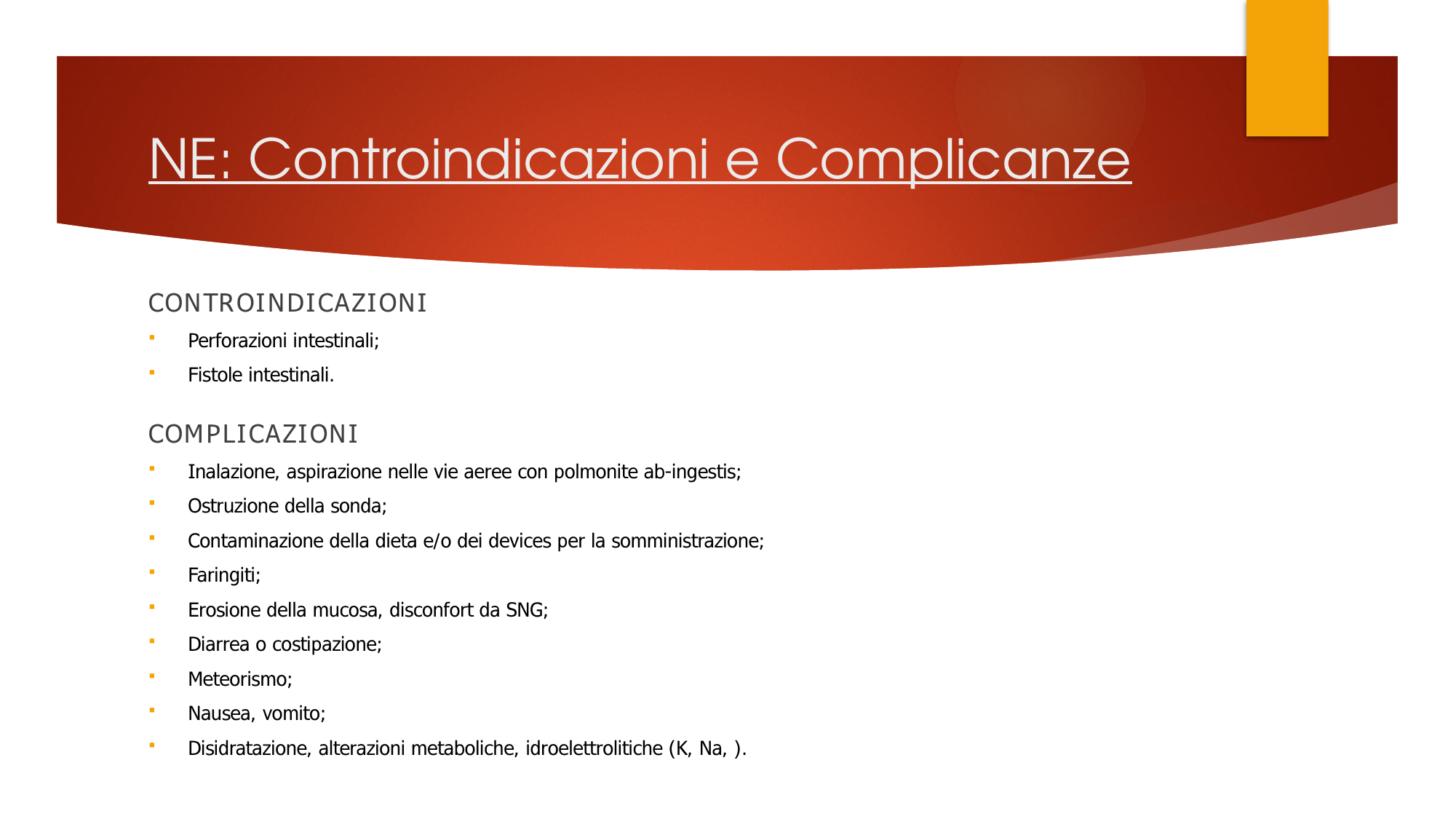

# NE: Controindicazioni e Complicanze
CONTROINDICAZIONI
Perforazioni intestinali;
Fistole intestinali.
COMPLICAZIONI
Inalazione, aspirazione nelle vie aeree con polmonite ab-ingestis;
Ostruzione della sonda;
Contaminazione della dieta e/o dei devices per la somministrazione;
Faringiti;
Erosione della mucosa, disconfort da SNG;
Diarrea o costipazione;
Meteorismo;
Nausea, vomito;
Disidratazione, alterazioni metaboliche, idroelettrolitiche (K, Na, ).